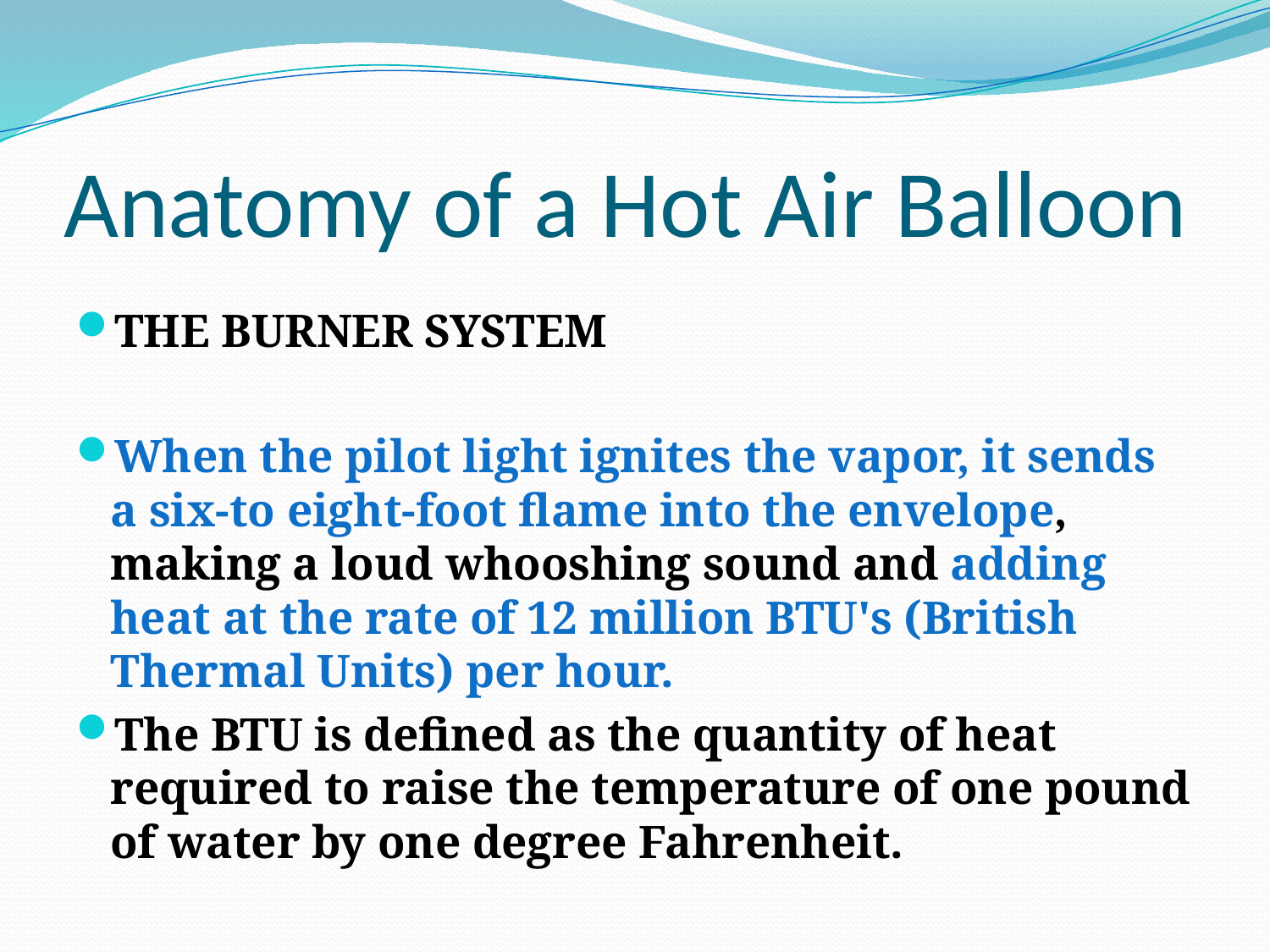

# Anatomy of a Hot Air Balloon
THE BURNER SYSTEM

When the pilot light ignites the vapor, it sends a six-to eight-foot flame into the envelope, making a loud whooshing sound and adding heat at the rate of 12 million BTU's (British Thermal Units) per hour.
The BTU is defined as the quantity of heat required to raise the temperature of one pound of water by one degree Fahrenheit.